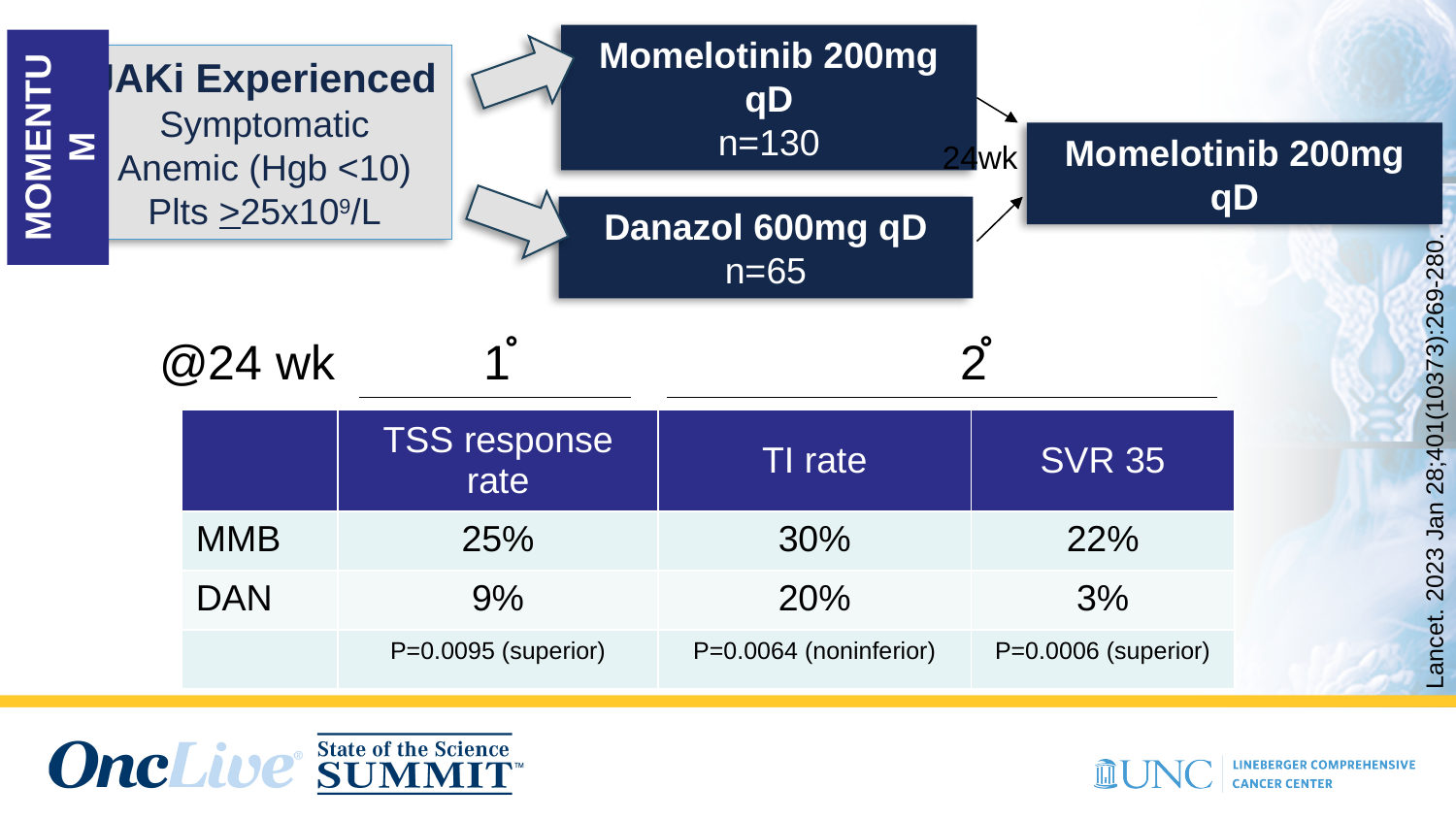

Momelotinib 200mg qD
n=130

JAKi Experienced
Symptomatic
Anemic (Hgb <10)
Plts >25x109/L
MOMENTUM
Momelotinib 200mg qD
24wk

Danazol 600mg qD
n=65
@24 wk           1֯                                 2֯
|  | TSS response rate | TI rate | SVR 35 |
| --- | --- | --- | --- |
| MMB | 25% | 30% | 22% |
| DAN | 9% | 20% | 3% |
|  | P=0.0095 (superior) | P=0.0064 (noninferior) | P=0.0006 (superior) |
Lancet. 2023 Jan 28;401(10373):269-280.